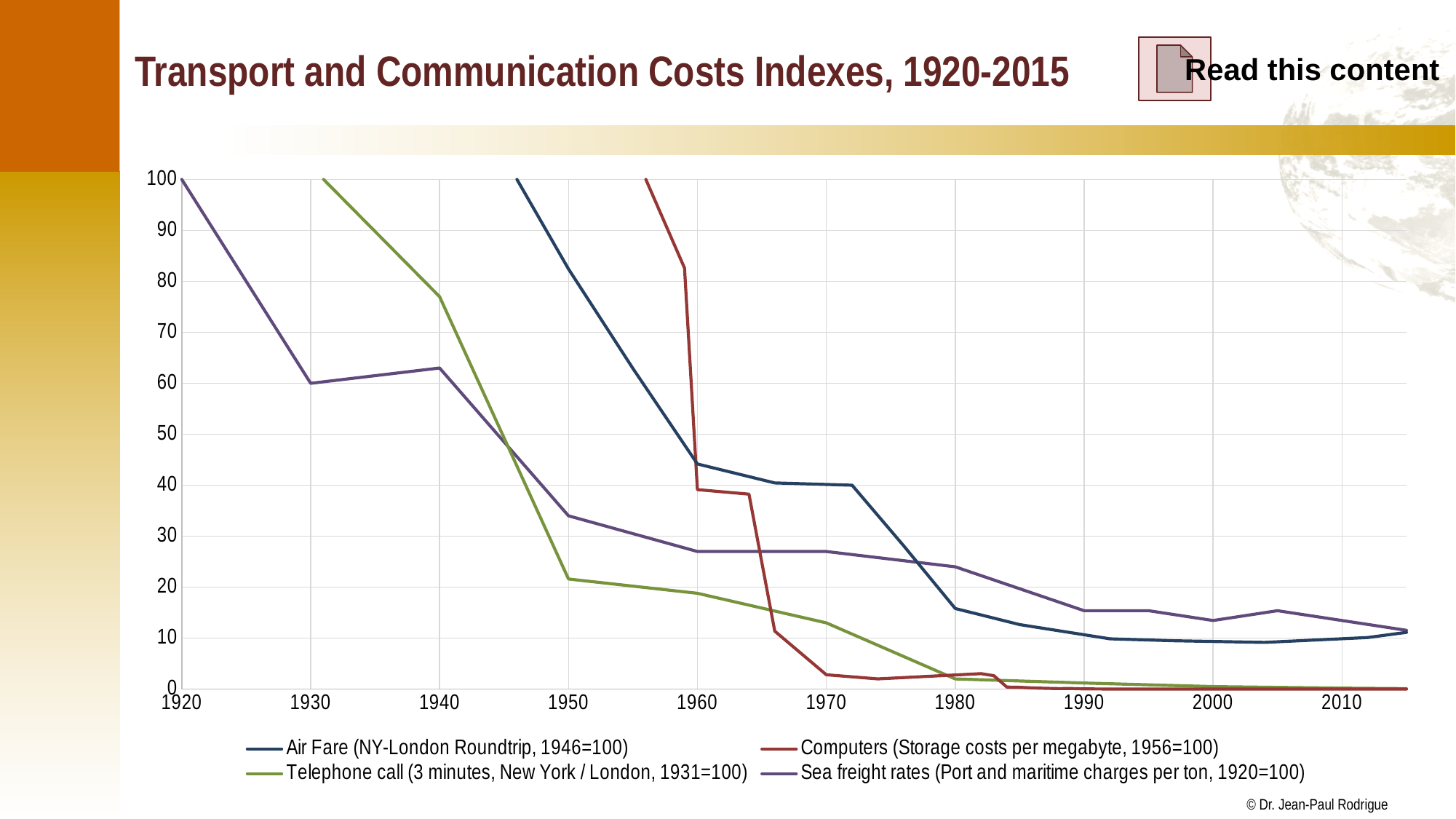

# Transport and Communication Costs Indexes, 1920-2015

Read this content

### Chart

| Category | Air Fare (NY-London Roundtrip, 1946=100) | Computers (Storage costs per megabyte, 1956=100) | Telephone call (3 minutes, New York / London, 1931=100) | Sea freight rates (Port and maritime charges per ton, 1920=100) |
|---|---|---|---|---|